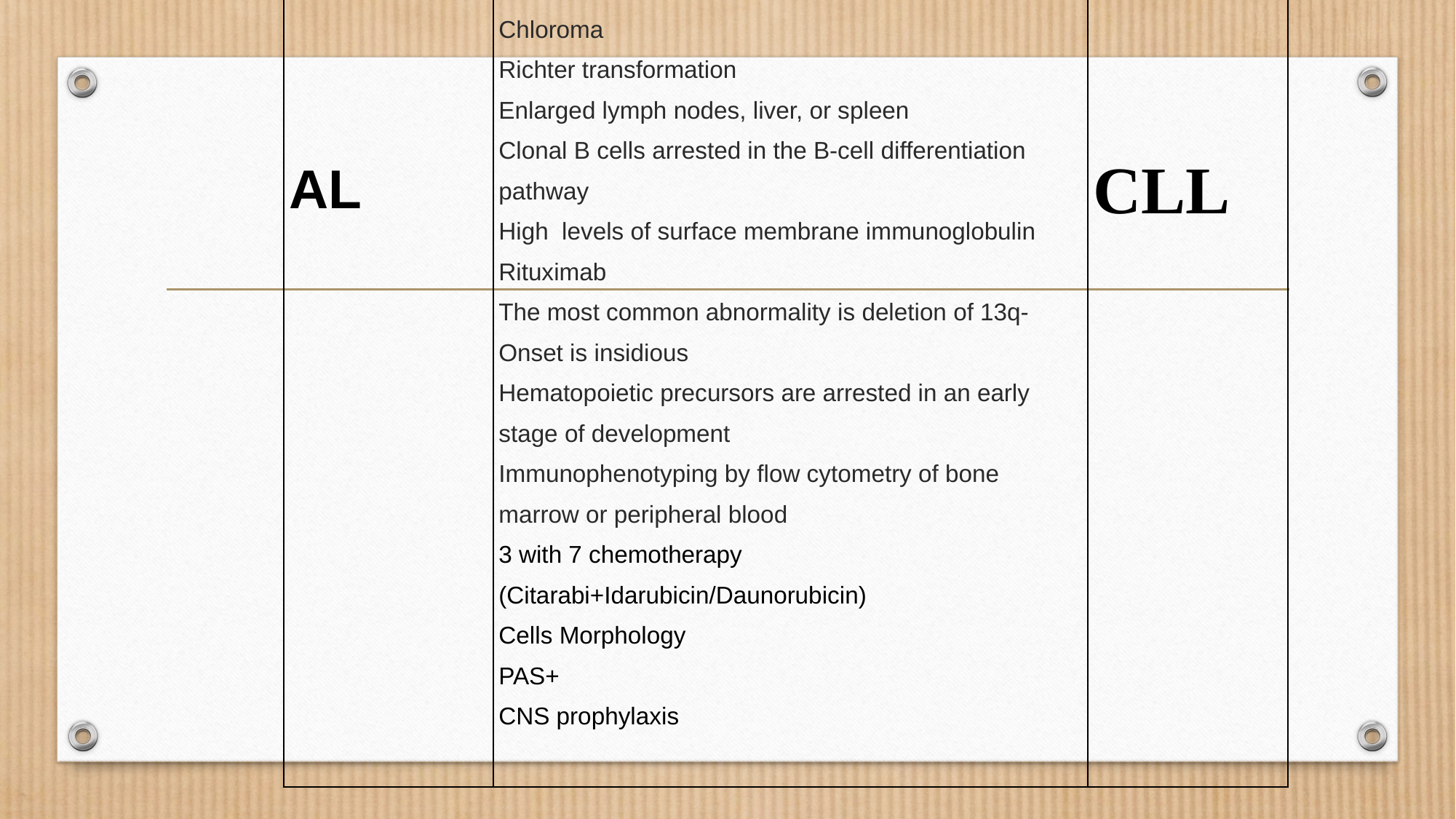

| AL | Chloroma Richter transformation Enlarged lymph nodes, liver, or spleen Clonal B cells arrested in the B-cell differentiation pathway High levels of surface membrane immunoglobulin Rituximab The most common abnormality is deletion of 13q- Onset is insidious Hematopoietic precursors are arrested in an early stage of development Immunophenotyping by flow cytometry of bone marrow or peripheral blood  3 with 7 chemotherapy (Citarabi+Idarubicin/Daunorubicin) Cells Morphology PAS+ CNS prophylaxis | CLL |
| --- | --- | --- |